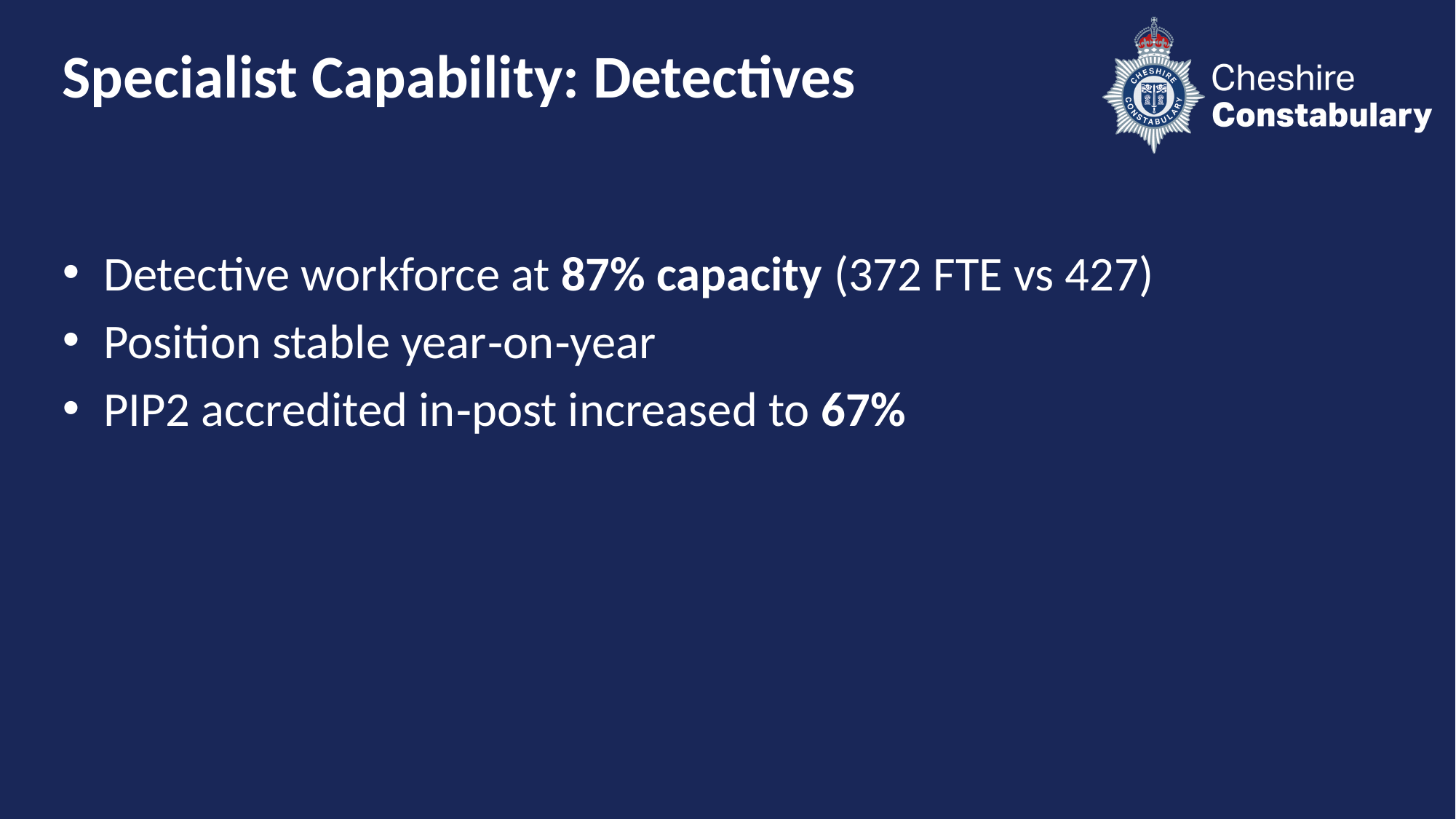

# Specialist Capability: Detectives

Detective workforce at 87% capacity (372 FTE vs 427)
Position stable year‑on‑year
PIP2 accredited in‑post increased to 67%